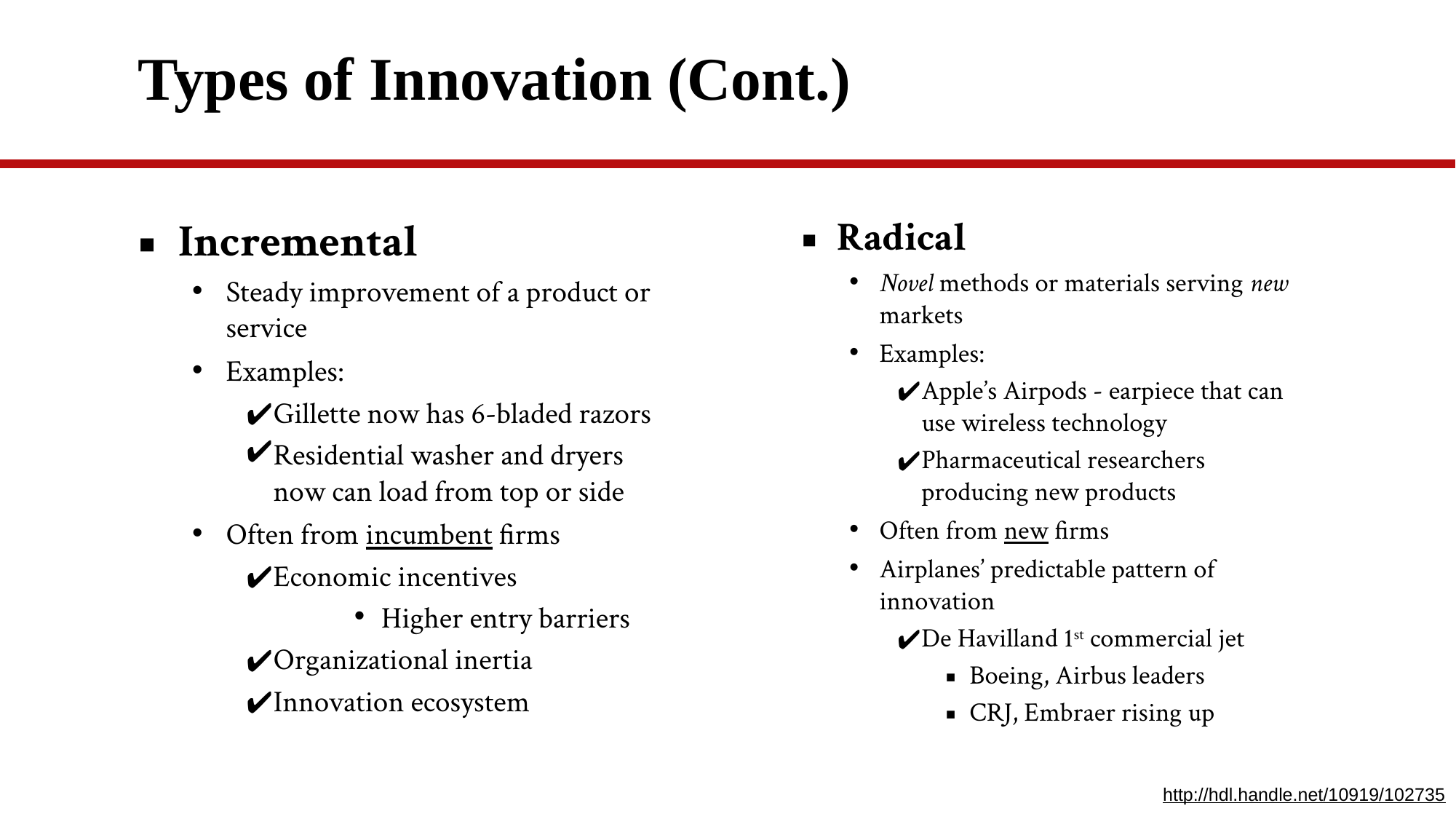

# Types of Innovation (Cont.)
Radical
Novel methods or materials serving new markets
Examples:
Apple’s Airpods - earpiece that can use wireless technology
Pharmaceutical researchers producing new products
Often from new firms
Airplanes’ predictable pattern of innovation
De Havilland 1st commercial jet
Boeing, Airbus leaders
CRJ, Embraer rising up
Incremental
Steady improvement of a product or service
Examples:
Gillette now has 6-bladed razors
Residential washer and dryers now can load from top or side
Often from incumbent firms
Economic incentives
Higher entry barriers
Organizational inertia
Innovation ecosystem
http://hdl.handle.net/10919/102735